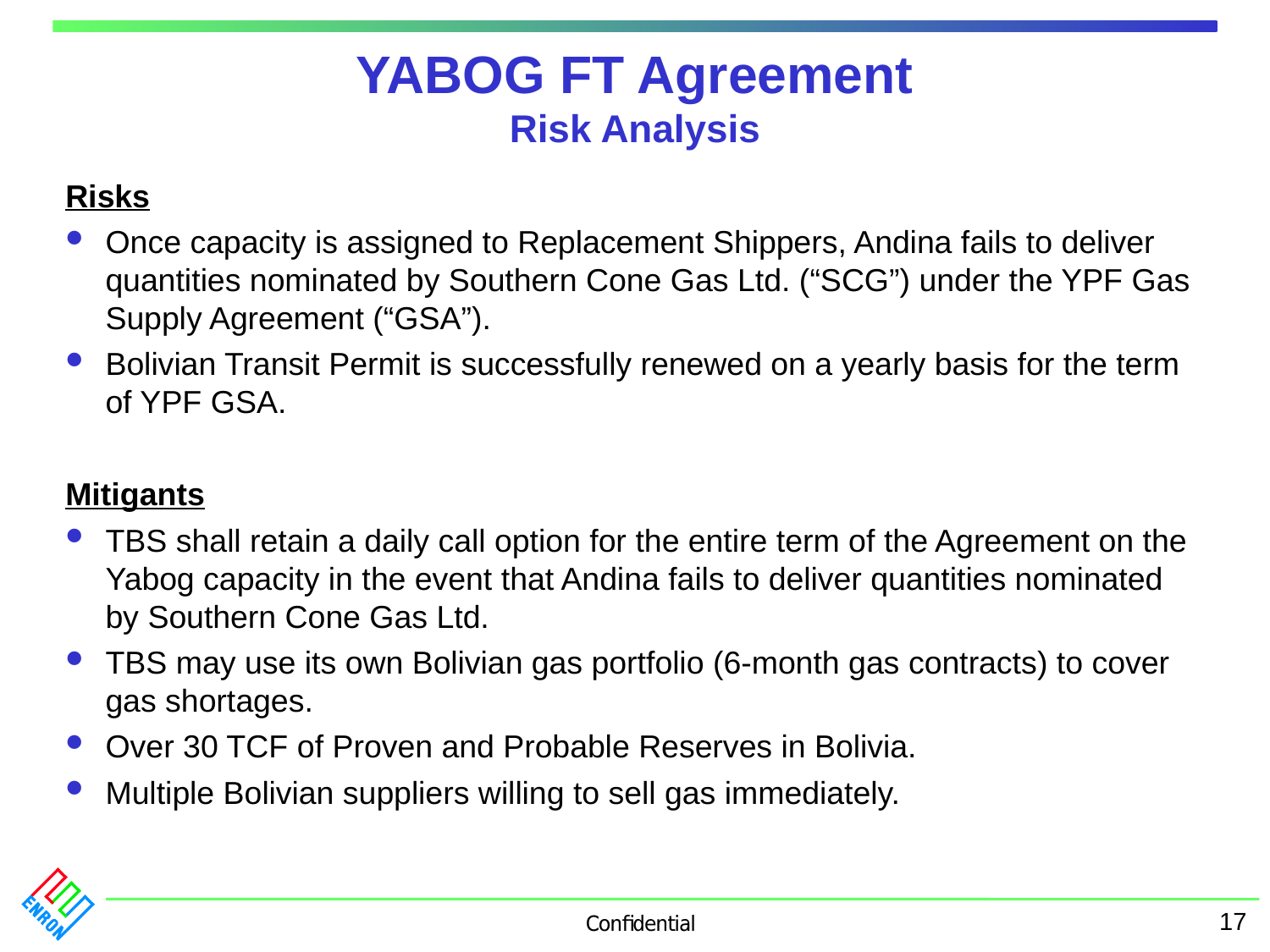

YABOG FT Agreement
Risk Analysis
# Risks
Once capacity is assigned to Replacement Shippers, Andina fails to deliver quantities nominated by Southern Cone Gas Ltd. (“SCG”) under the YPF Gas Supply Agreement (“GSA”).
Bolivian Transit Permit is successfully renewed on a yearly basis for the term of YPF GSA.

Mitigants
TBS shall retain a daily call option for the entire term of the Agreement on the Yabog capacity in the event that Andina fails to deliver quantities nominated by Southern Cone Gas Ltd.
TBS may use its own Bolivian gas portfolio (6-month gas contracts) to cover gas shortages.
Over 30 TCF of Proven and Probable Reserves in Bolivia.
Multiple Bolivian suppliers willing to sell gas immediately.
17